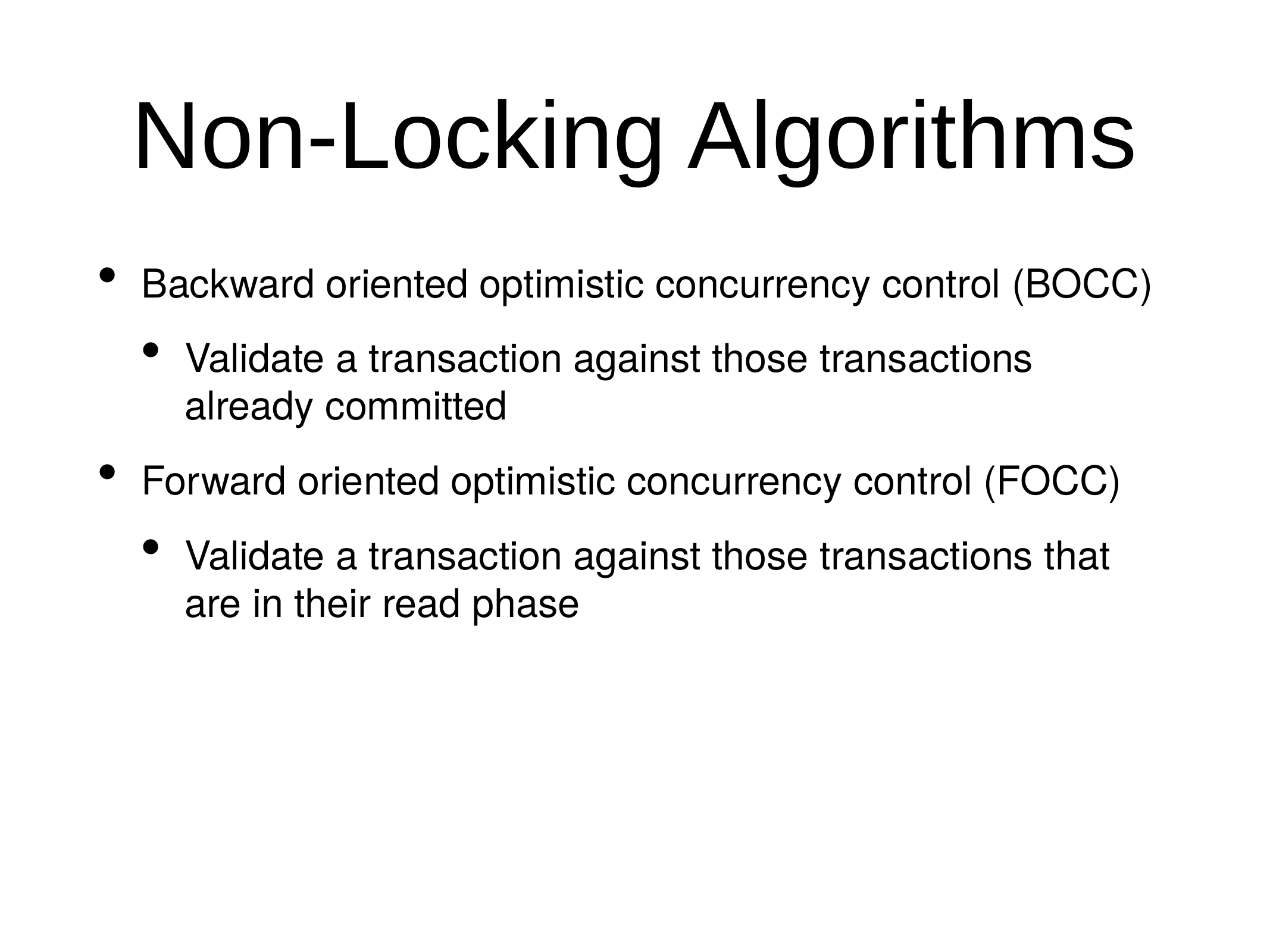

# Non-Locking Algorithms
Backward oriented optimistic concurrency control (BOCC)
Validate a transaction against those transactions already committed
Forward oriented optimistic concurrency control (FOCC)
Validate a transaction against those transactions that are in their read phase